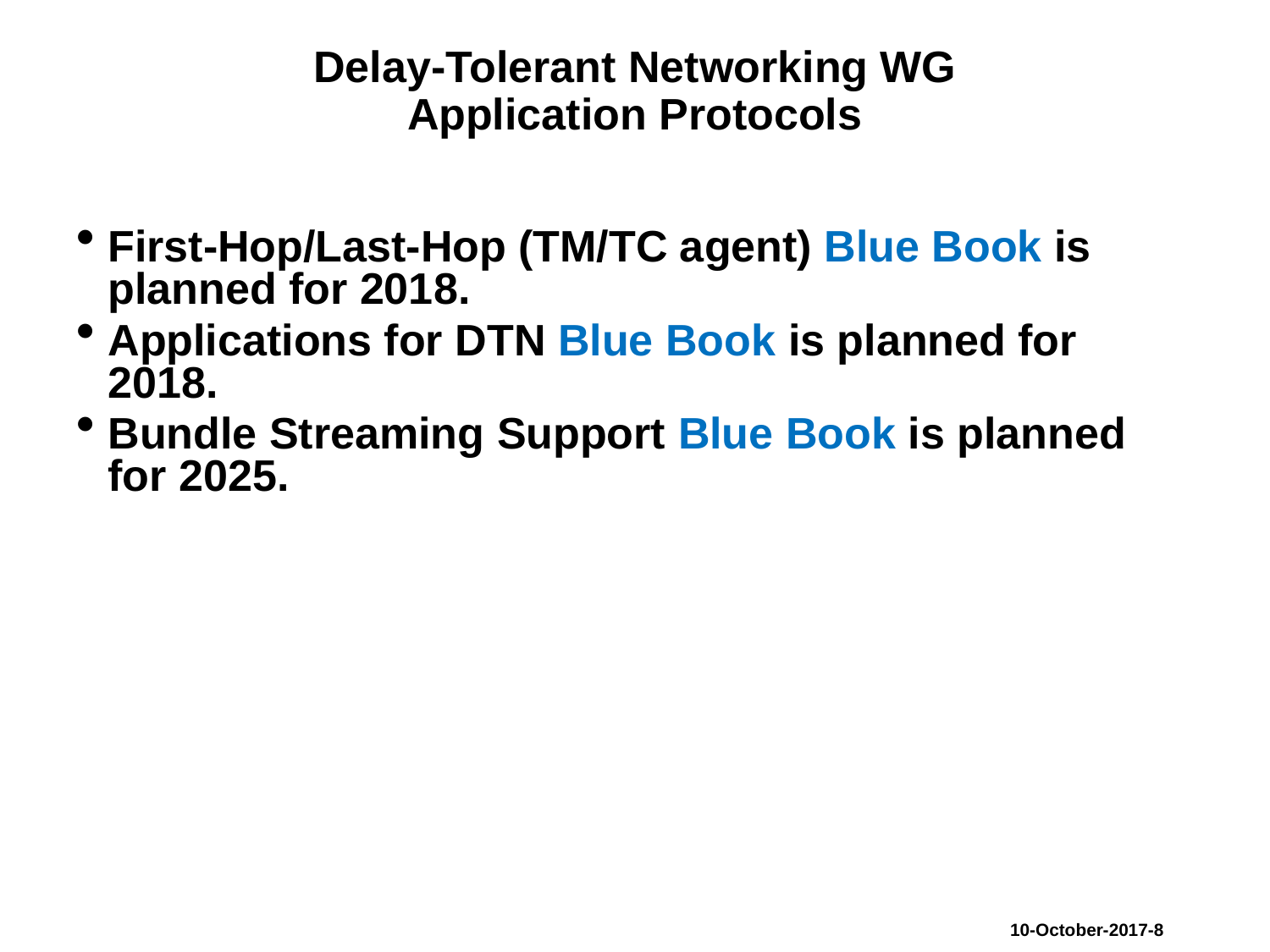

# Delay-Tolerant Networking WG Application Protocols
First-Hop/Last-Hop (TM/TC agent) Blue Book is planned for 2018.
Applications for DTN Blue Book is planned for 2018.
Bundle Streaming Support Blue Book is planned for 2025.